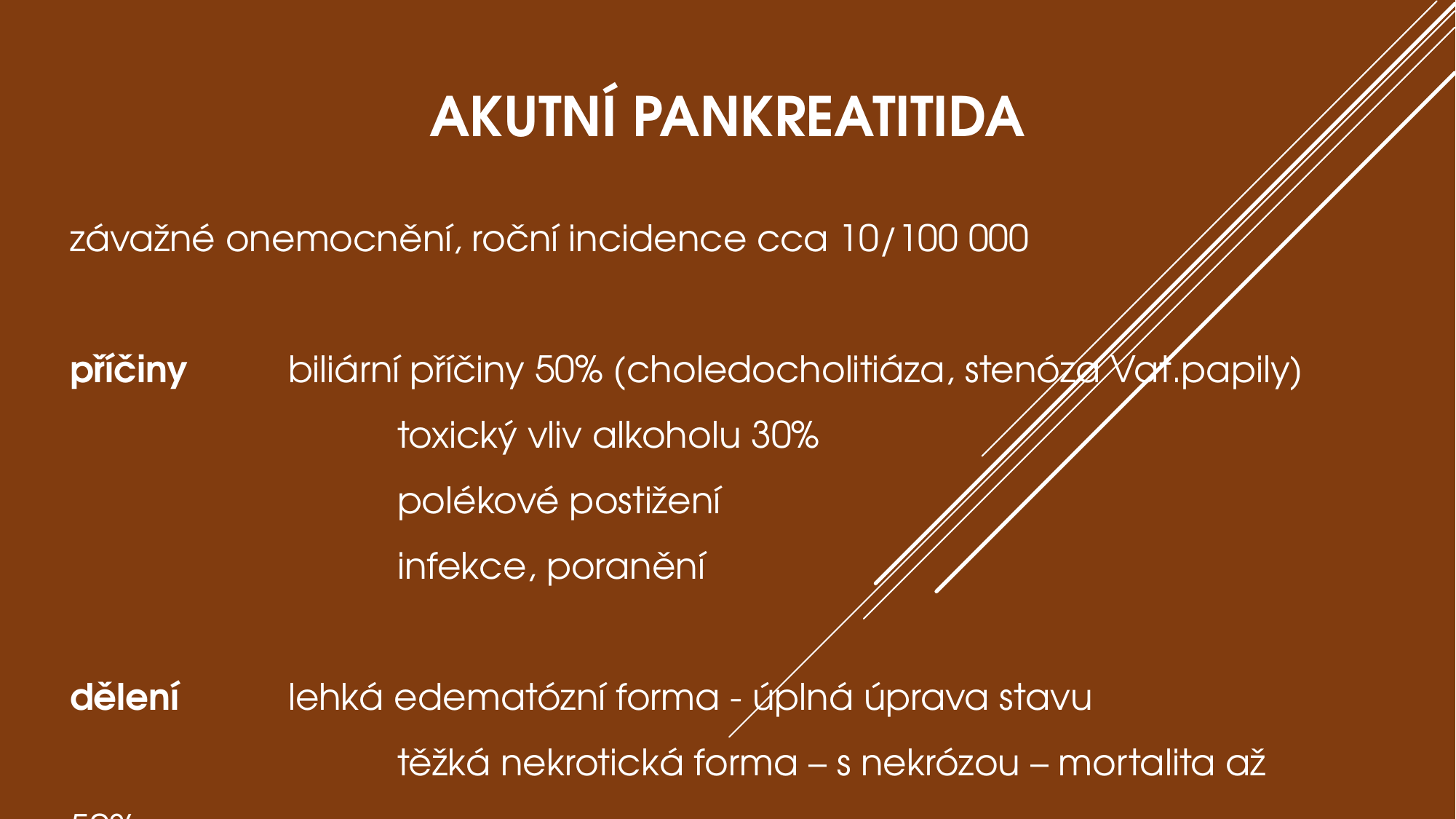

# Akutní pankreatitida
závažné onemocnění, roční incidence cca 10/100 000

příčiny	biliární příčiny 50% (choledocholitiáza, stenóza Vat.papily)
			toxický vliv alkoholu 30%
			polékové postižení
			infekce, poranění

dělení 	lehká edematózní forma - úplná úprava stavu
			těžká nekrotická forma – s nekrózou – mortalita až 50%